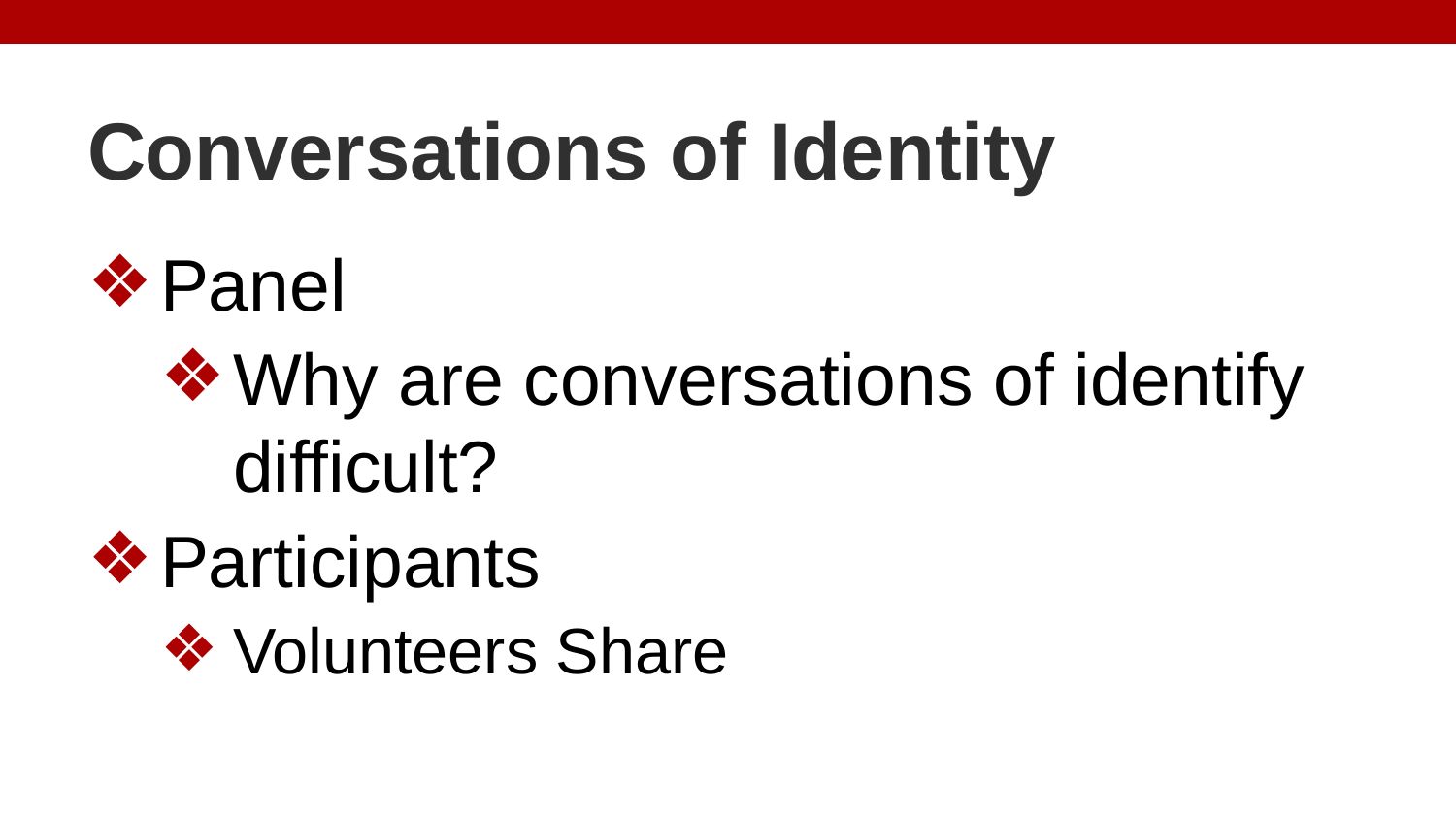

# Conversations of Identity
Panel
Why are conversations of identify difficult?
Participants
Volunteers Share